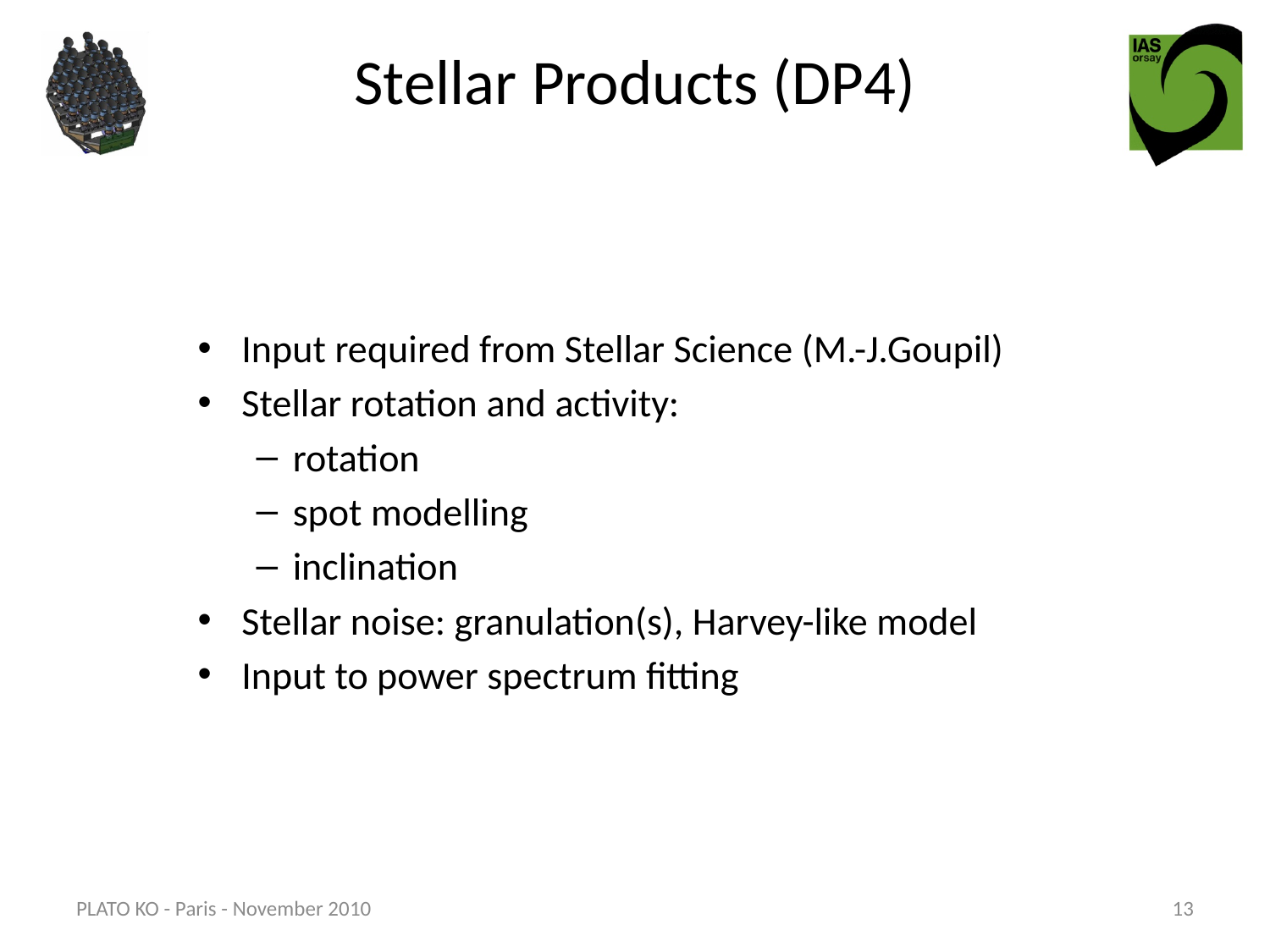

# Stellar Products (DP4)
Input required from Stellar Science (M.-J.Goupil)
Stellar rotation and activity:
rotation
spot modelling
inclination
Stellar noise: granulation(s), Harvey-like model
Input to power spectrum fitting
PLATO KO - Paris - November 2010
13